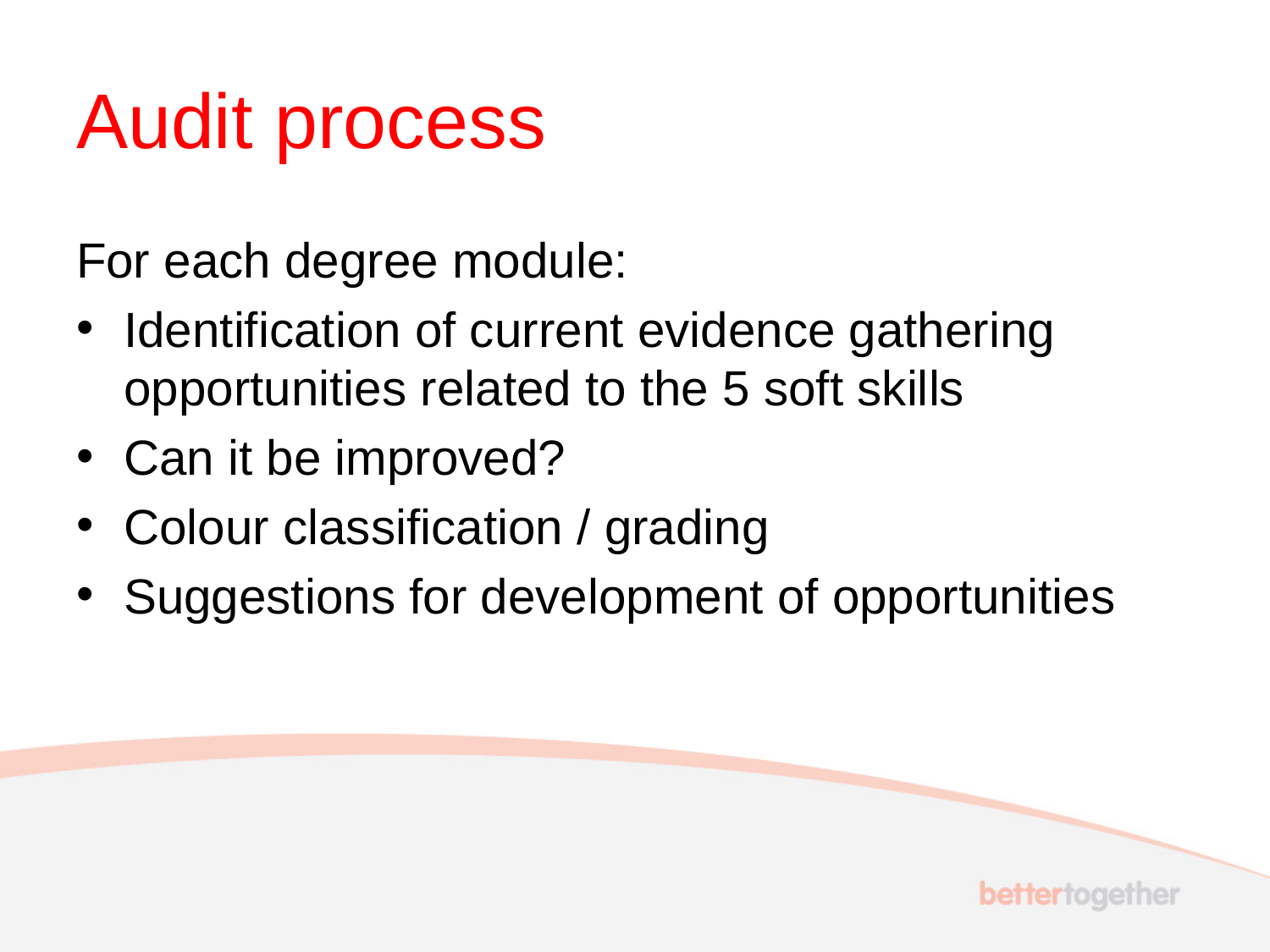

# Audit process
For each degree module:
Identification of current evidence gathering opportunities related to the 5 soft skills
Can it be improved?
Colour classification / grading
Suggestions for development of opportunities